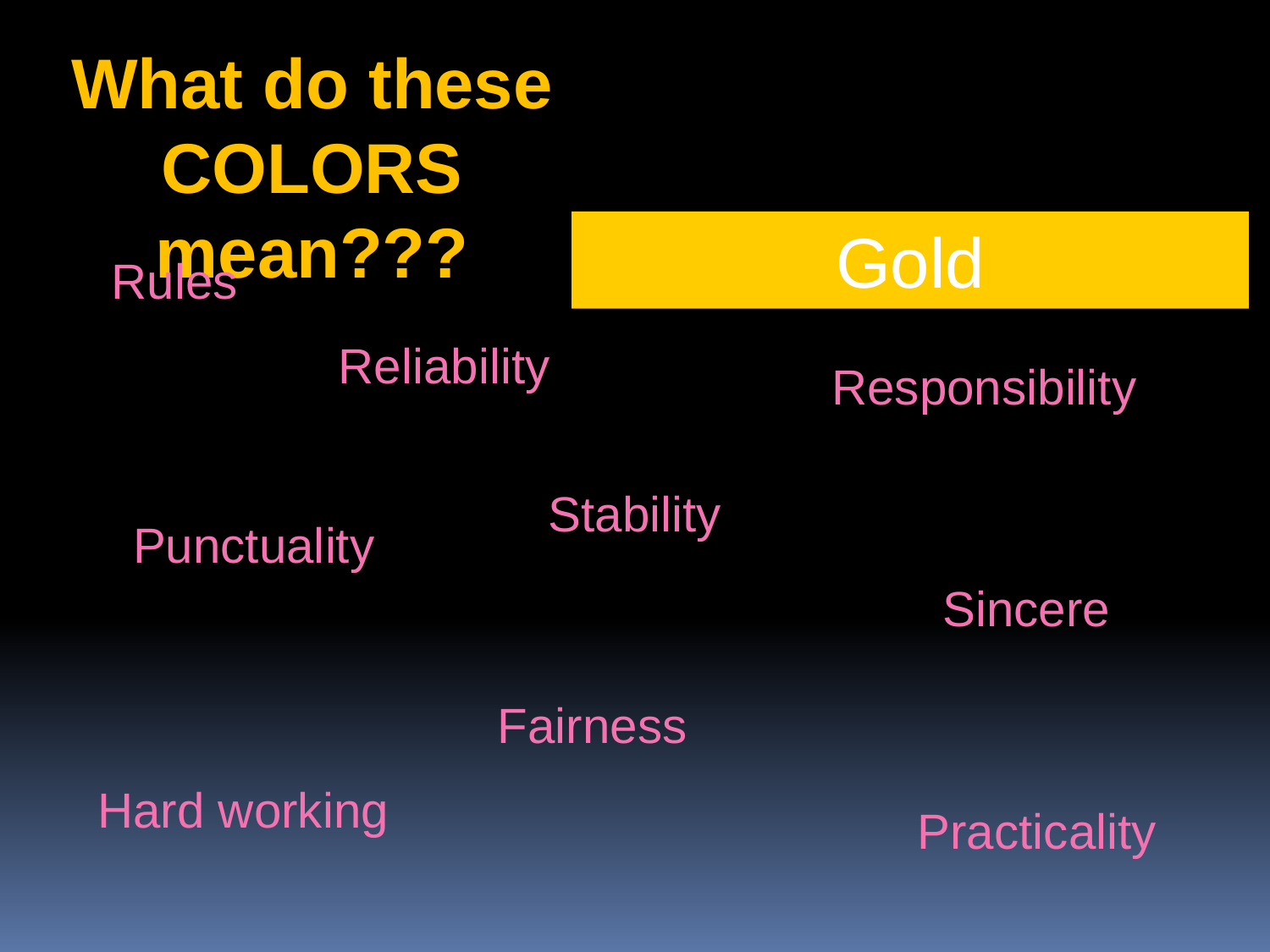

What do these COLORS mean???
Gold
Rules
Reliability
Responsibility
Stability
Punctuality
Sincere
Fairness
Hard working
Practicality